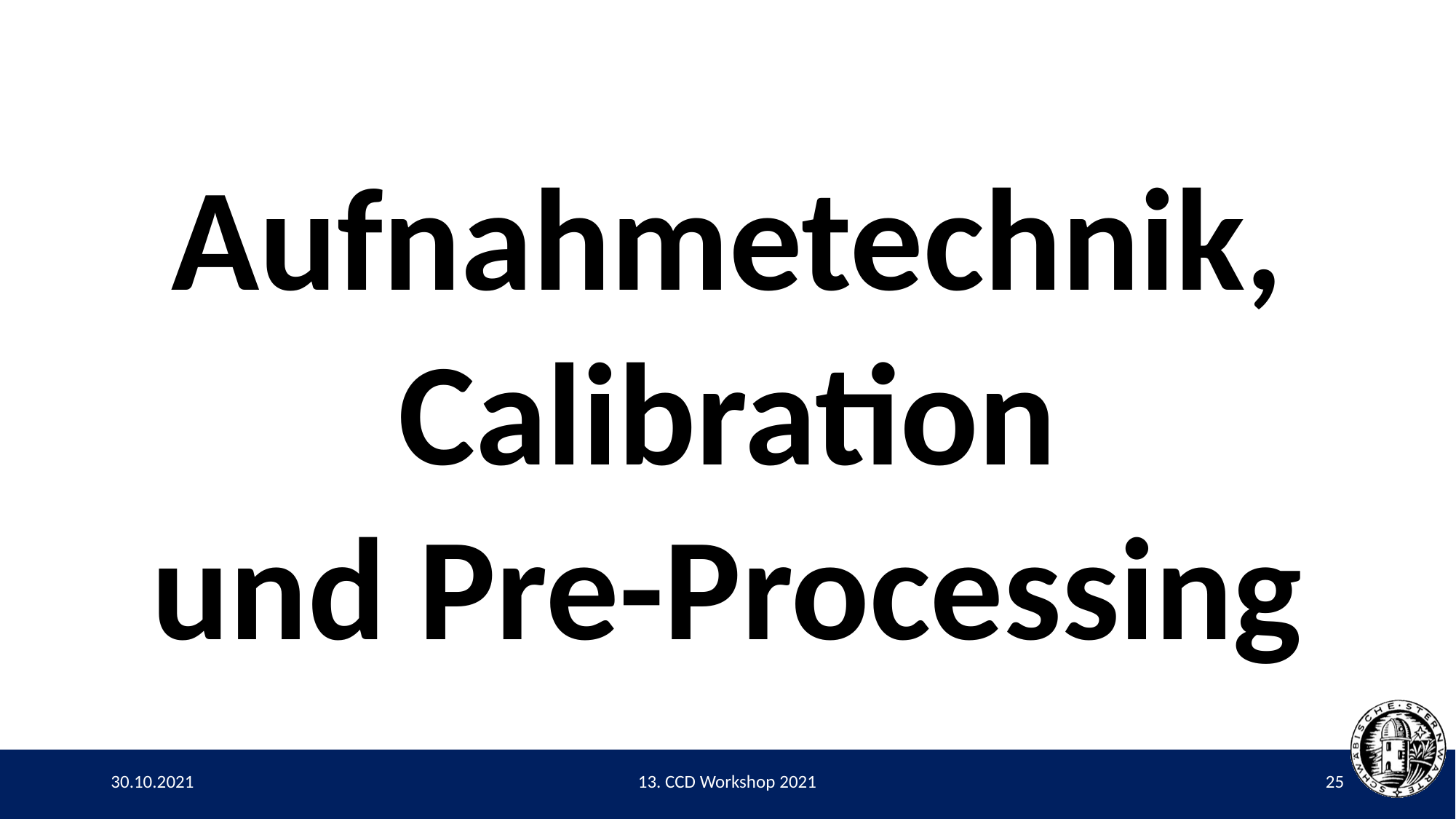

Aufnahmetechnik,
Calibration
und Pre-Processing
30.10.2021
13. CCD Workshop 2021
25